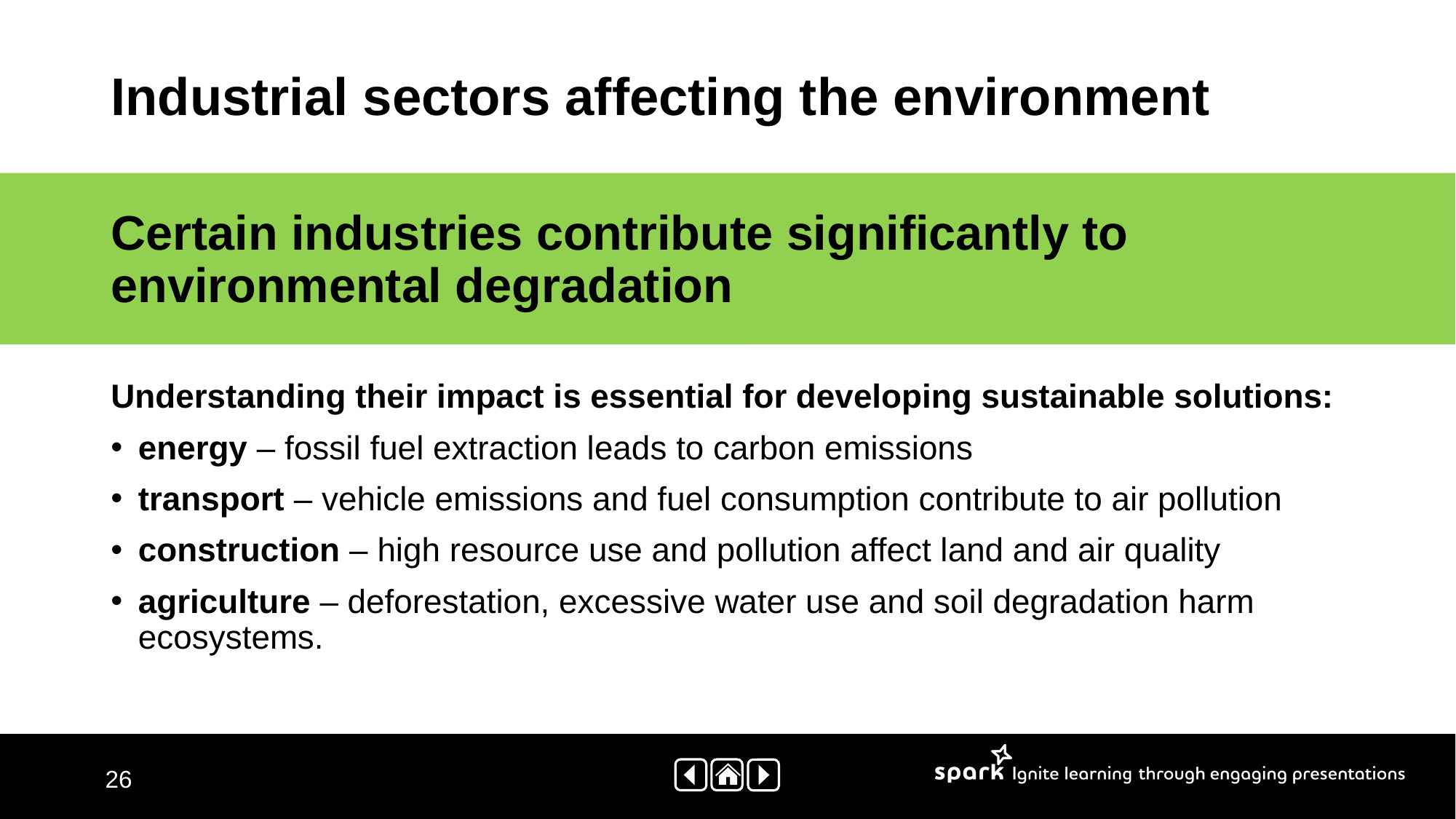

# Industrial sectors affecting the environment

Certain industries contribute significantly to environmental degradation

Understanding their impact is essential for developing sustainable solutions:
energy – fossil fuel extraction leads to carbon emissions
transport – vehicle emissions and fuel consumption contribute to air pollution
construction – high resource use and pollution affect land and air quality
agriculture – deforestation, excessive water use and soil degradation harm ecosystems.